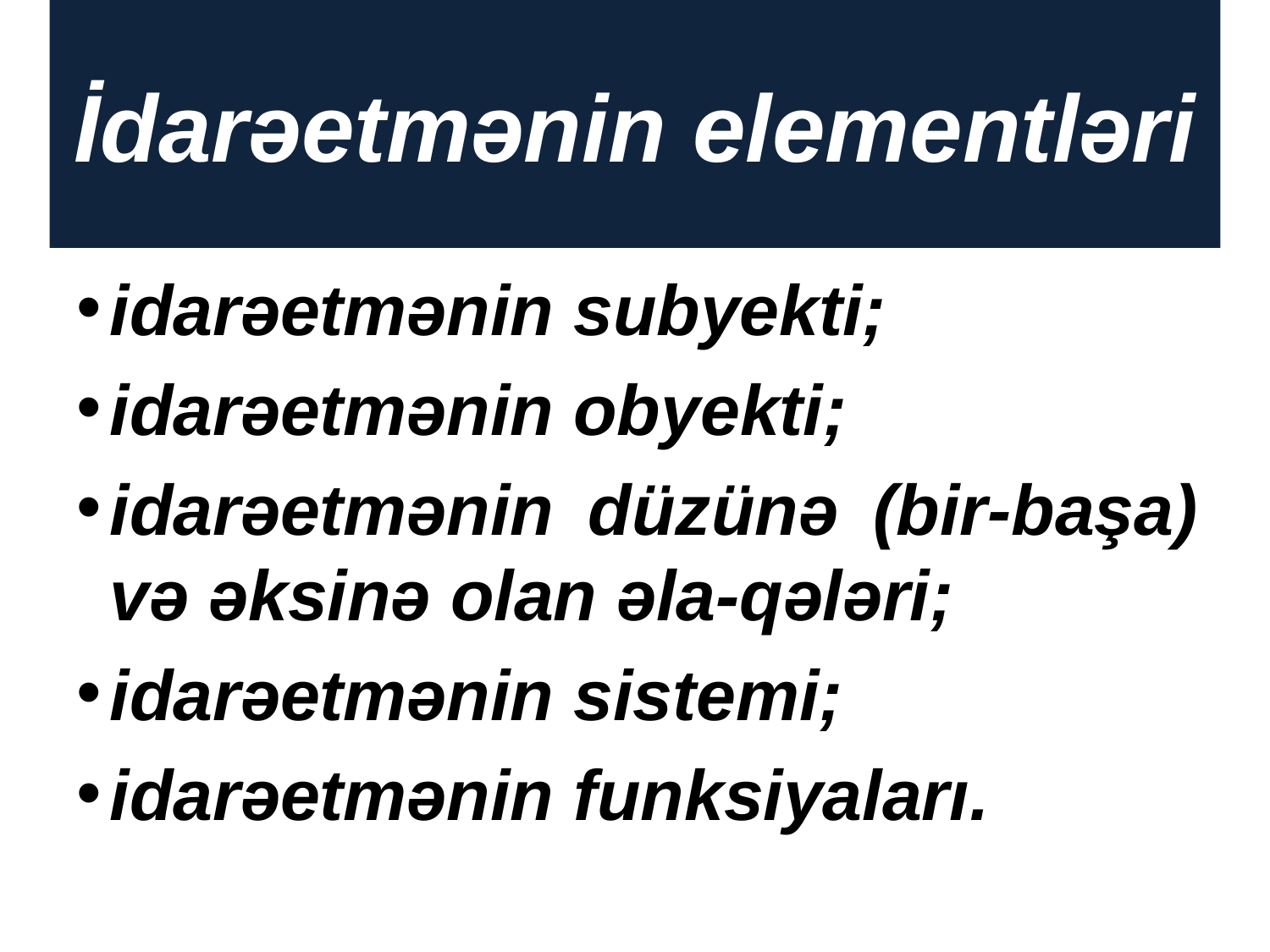

# İdarəetmənin elementləri
idarəetmənin subyekti;
idarəetmənin obyekti;
idarəetmənin düzünə (bir-başa) və əksinə olan əla-qələri;
idarəetmənin sistemi;
idarəetmənin funksiyaları.